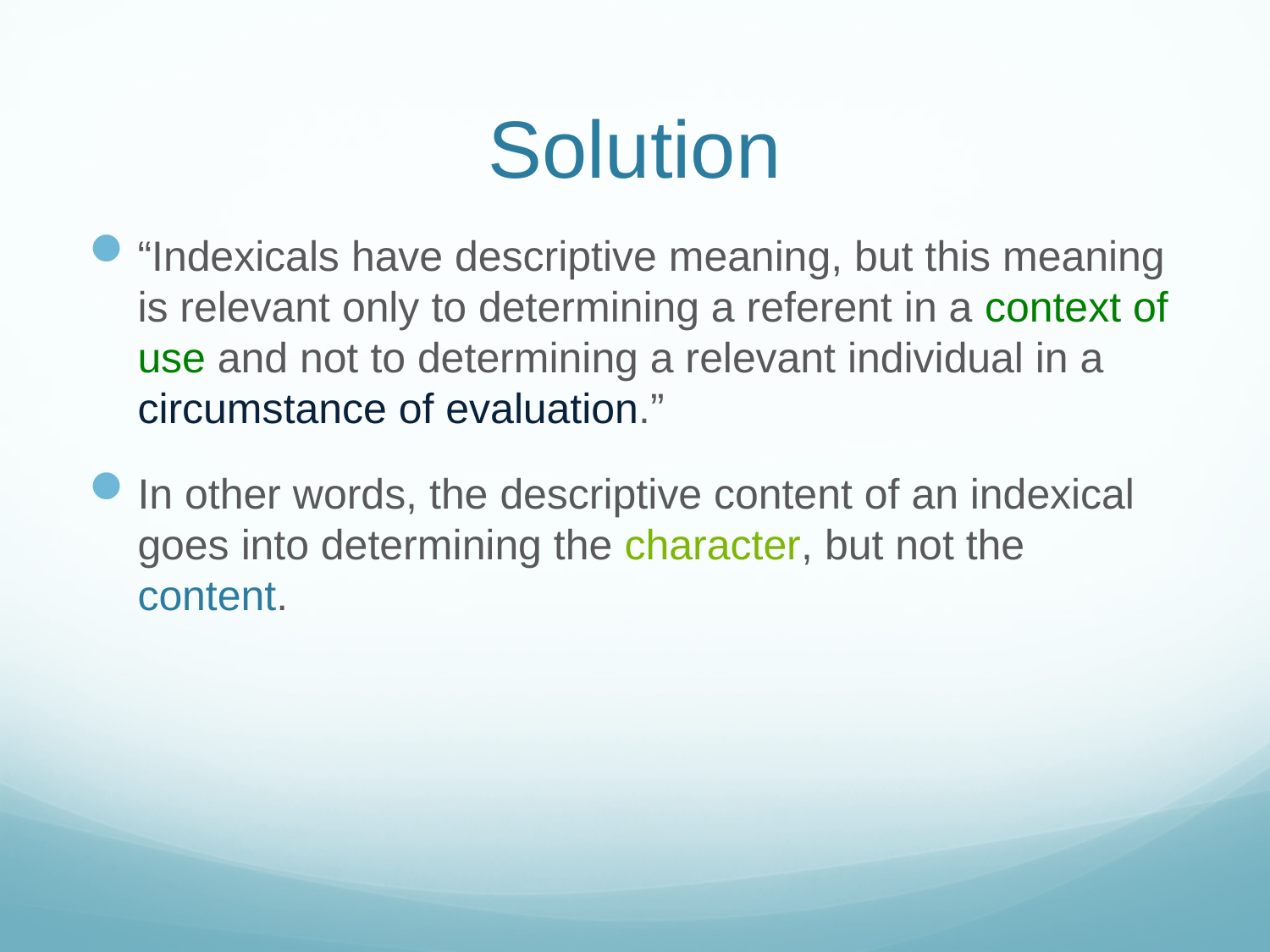

# Solution
“Indexicals have descriptive meaning, but this meaning is relevant only to determining a referent in a context of use and not to determining a relevant individual in a circumstance of evaluation.”
In other words, the descriptive content of an indexical goes into determining the character, but not the content.